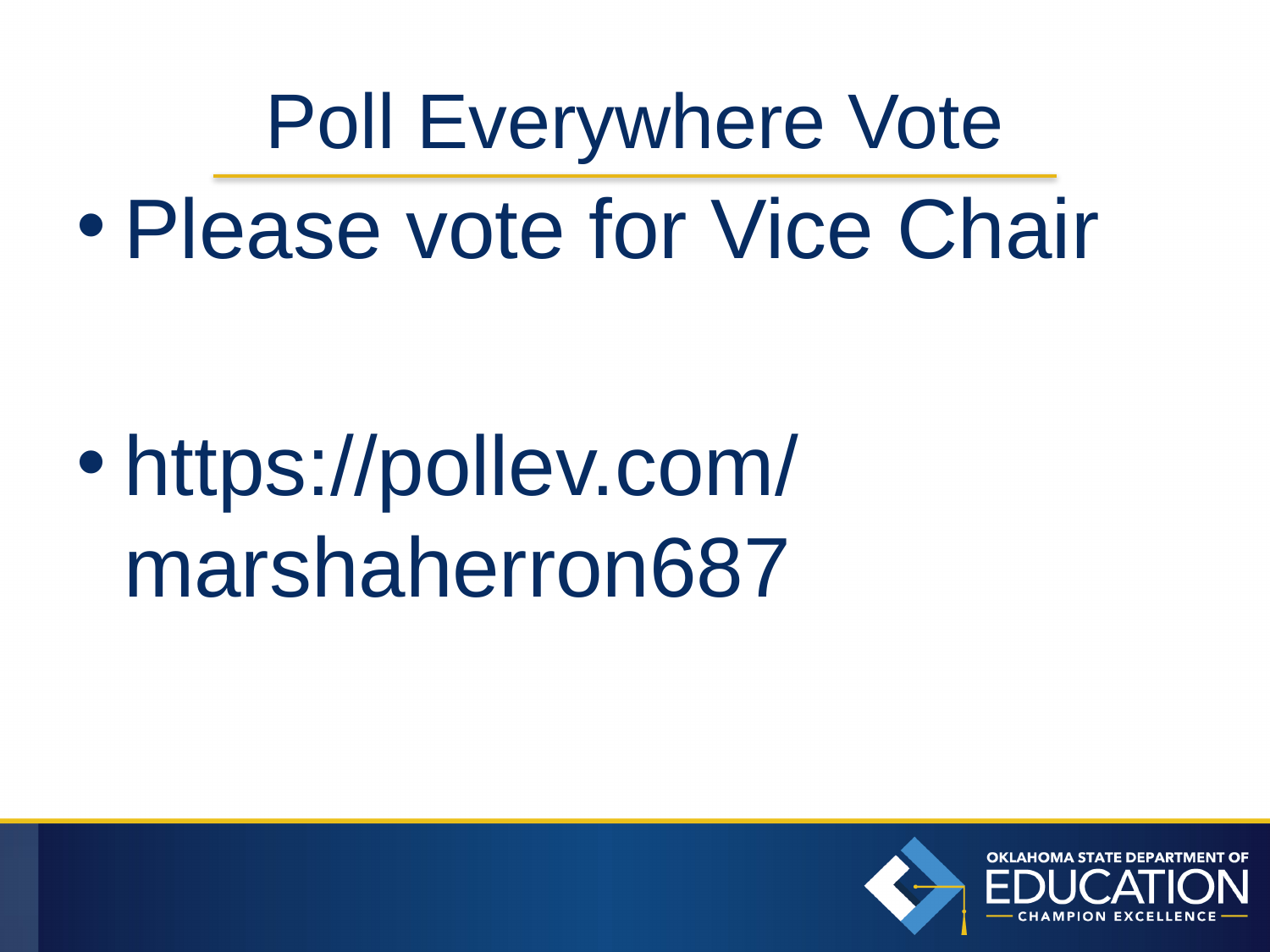

# Poll Everywhere Vote
Please vote for Vice Chair

https://pollev.com/marshaherron687